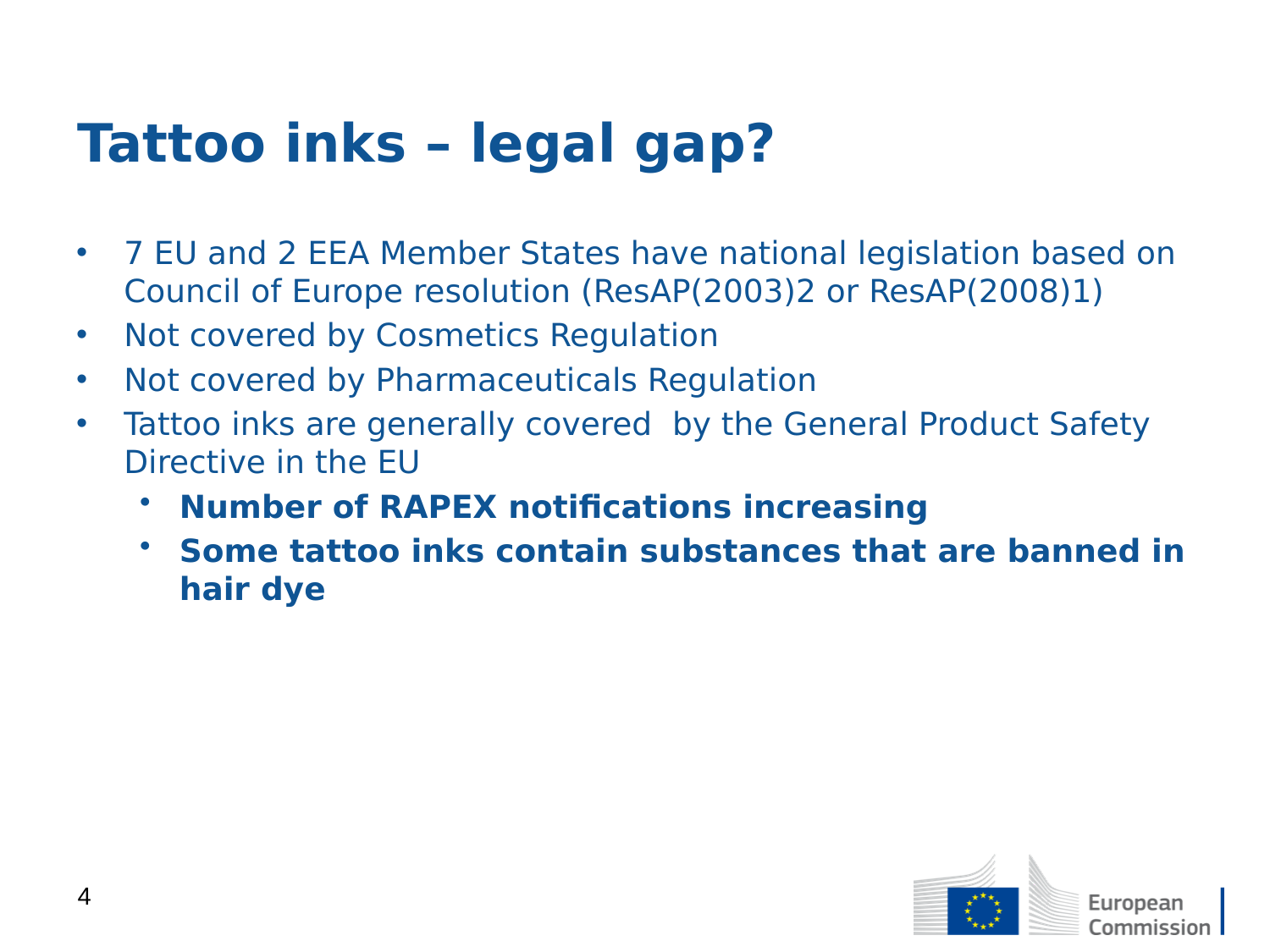

# Tattoo inks – legal gap?
7 EU and 2 EEA Member States have national legislation based on Council of Europe resolution (ResAP(2003)2 or ResAP(2008)1)
Not covered by Cosmetics Regulation
Not covered by Pharmaceuticals Regulation
Tattoo inks are generally covered  by the General Product Safety Directive in the EU
Number of RAPEX notifications increasing
Some tattoo inks contain substances that are banned in hair dye
4